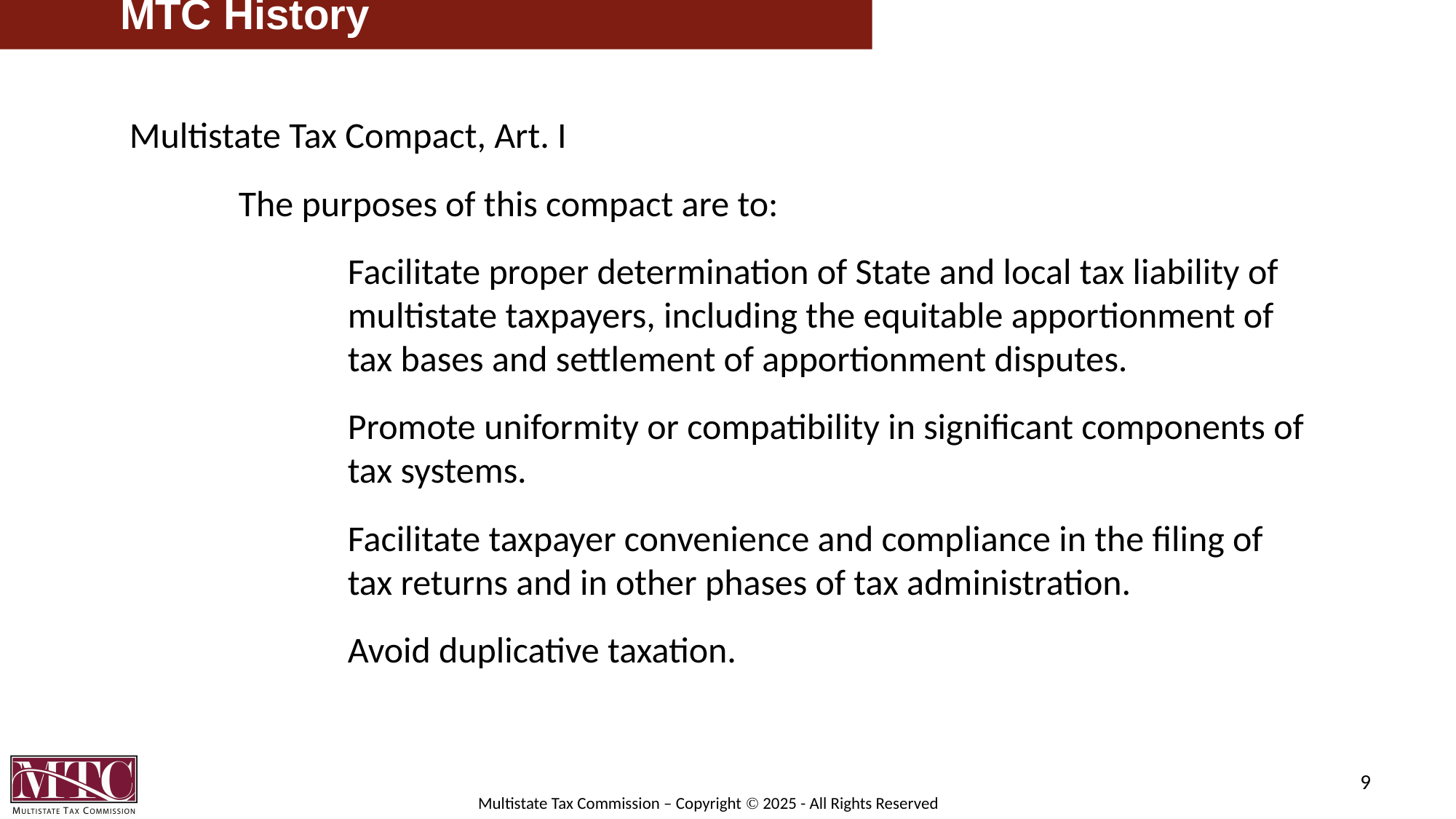

# MTC History
Multistate Tax Compact, Art. I
	The purposes of this compact are to:
		Facilitate proper determination of State and local tax liability of 		multistate taxpayers, including the equitable apportionment of 		tax bases and settlement of apportionment disputes.
		Promote uniformity or compatibility in significant components of 		tax systems.
		Facilitate taxpayer convenience and compliance in the filing of 		tax returns and in other phases of tax administration.
		Avoid duplicative taxation.
9